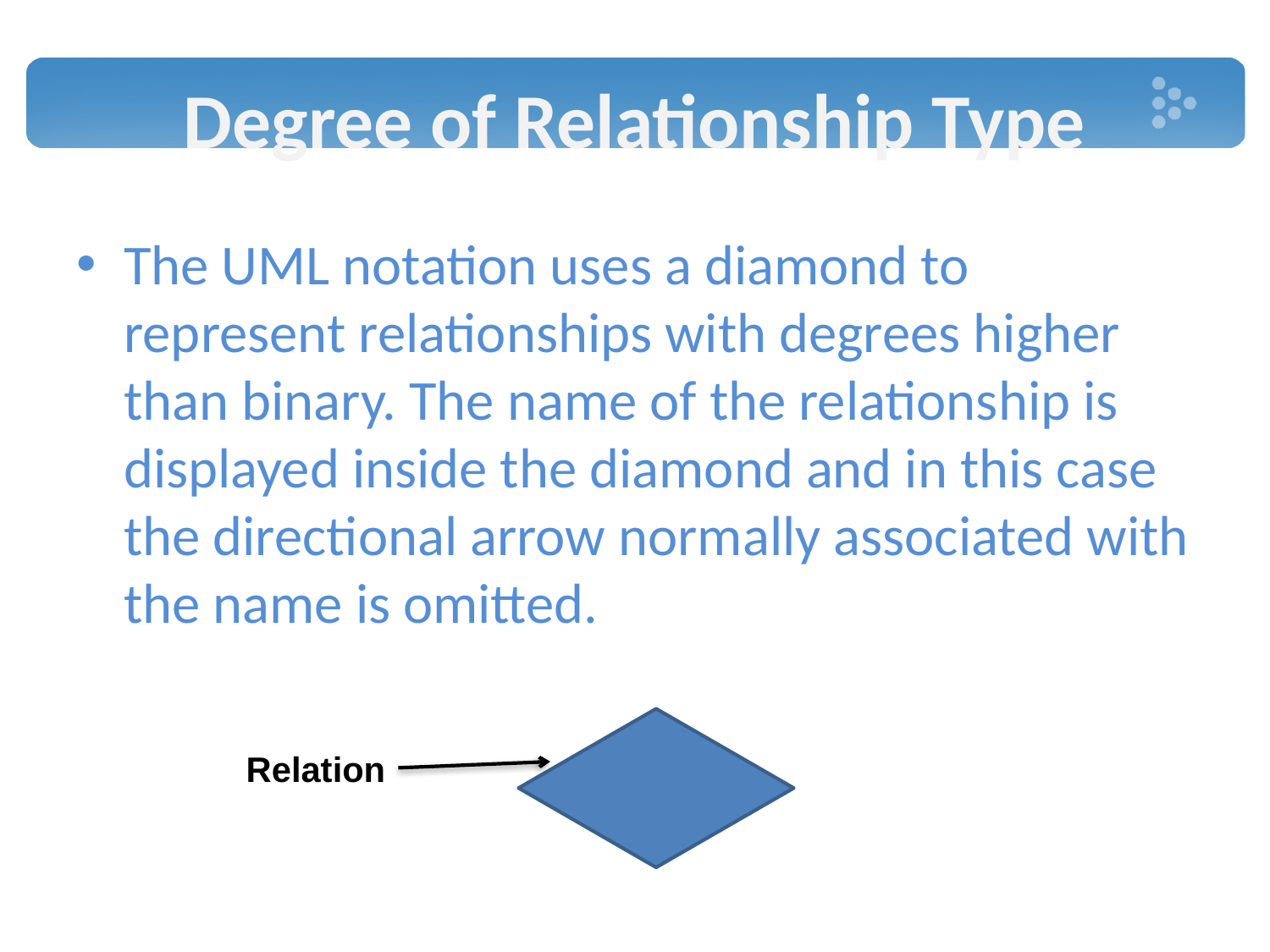

# Degree of Relationship Type
The UML notation uses a diamond to represent relationships with degrees higher than binary. The name of the relationship is displayed inside the diamond and in this case the directional arrow normally associated with the name is omitted.

Relation